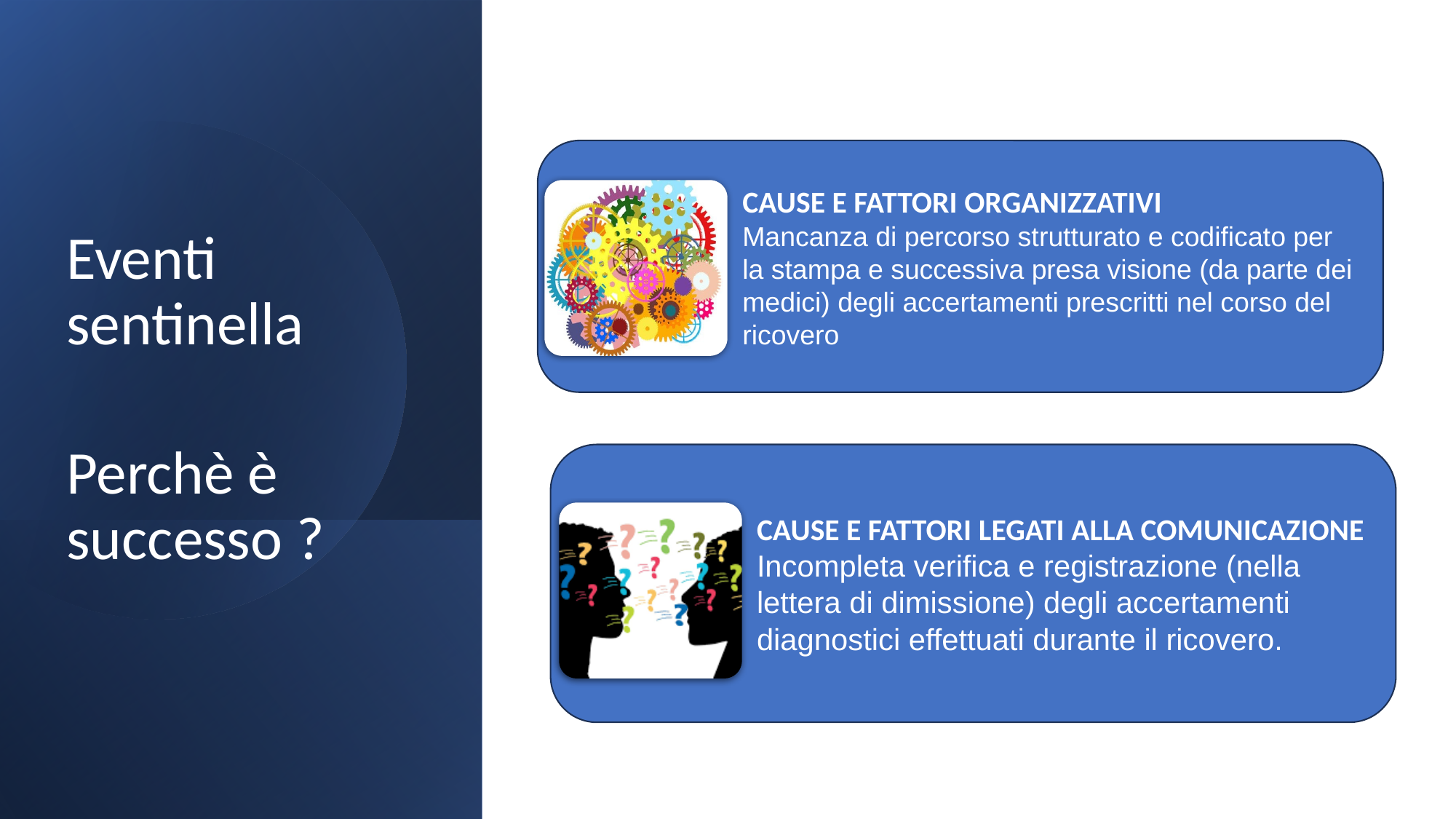

CAUSE E FATTORI ORGANIZZATIVI
Mancanza di percorso strutturato e codificato per la stampa e successiva presa visione (da parte dei medici) degli accertamenti prescritti nel corso del ricovero

Eventi sentinella

Perchè è successo ?

CAUSE E FATTORI LEGATI ALLA COMUNICAZIONE
Incompleta verifica e registrazione (nella lettera di dimissione) degli accertamenti diagnostici effettuati durante il ricovero.